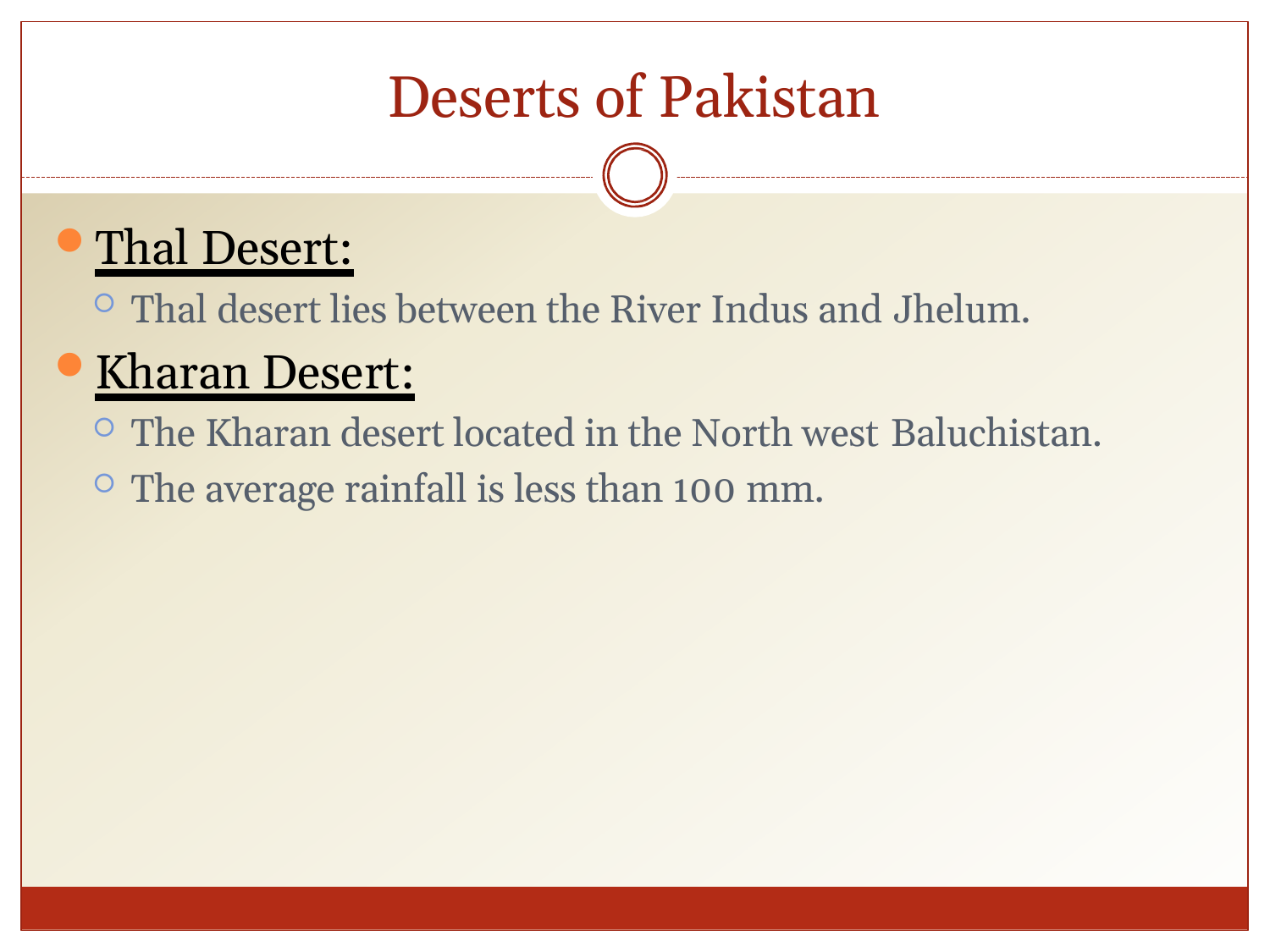

# Deserts of Pakistan
Thal Desert:
Thal desert lies between the River Indus and Jhelum.
Kharan Desert:
The Kharan desert located in the North west Baluchistan.
The average rainfall is less than 100 mm.